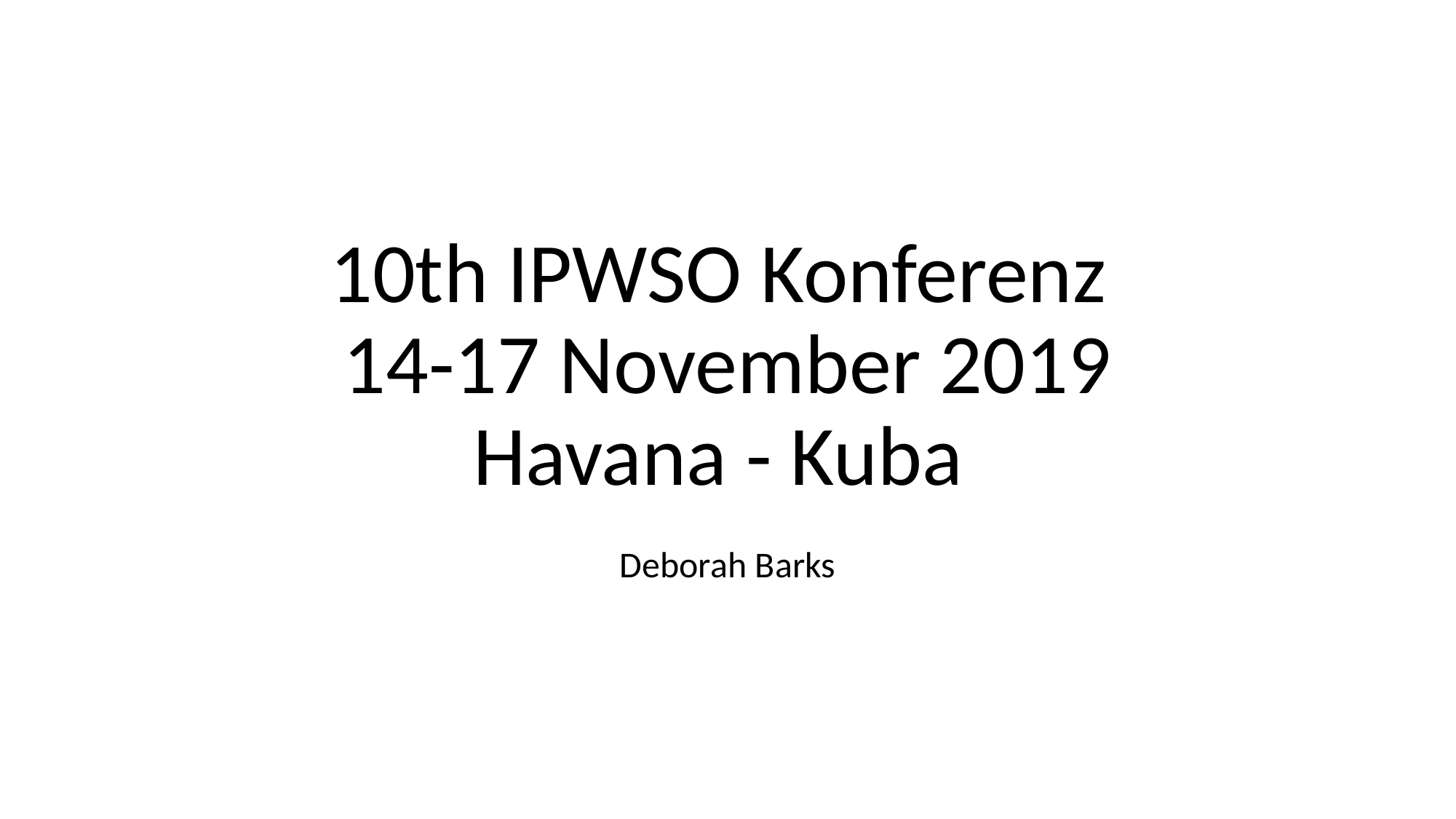

# 10th IPWSO Konferenz 14-17 November 2019 Havana - Kuba
Deborah Barks